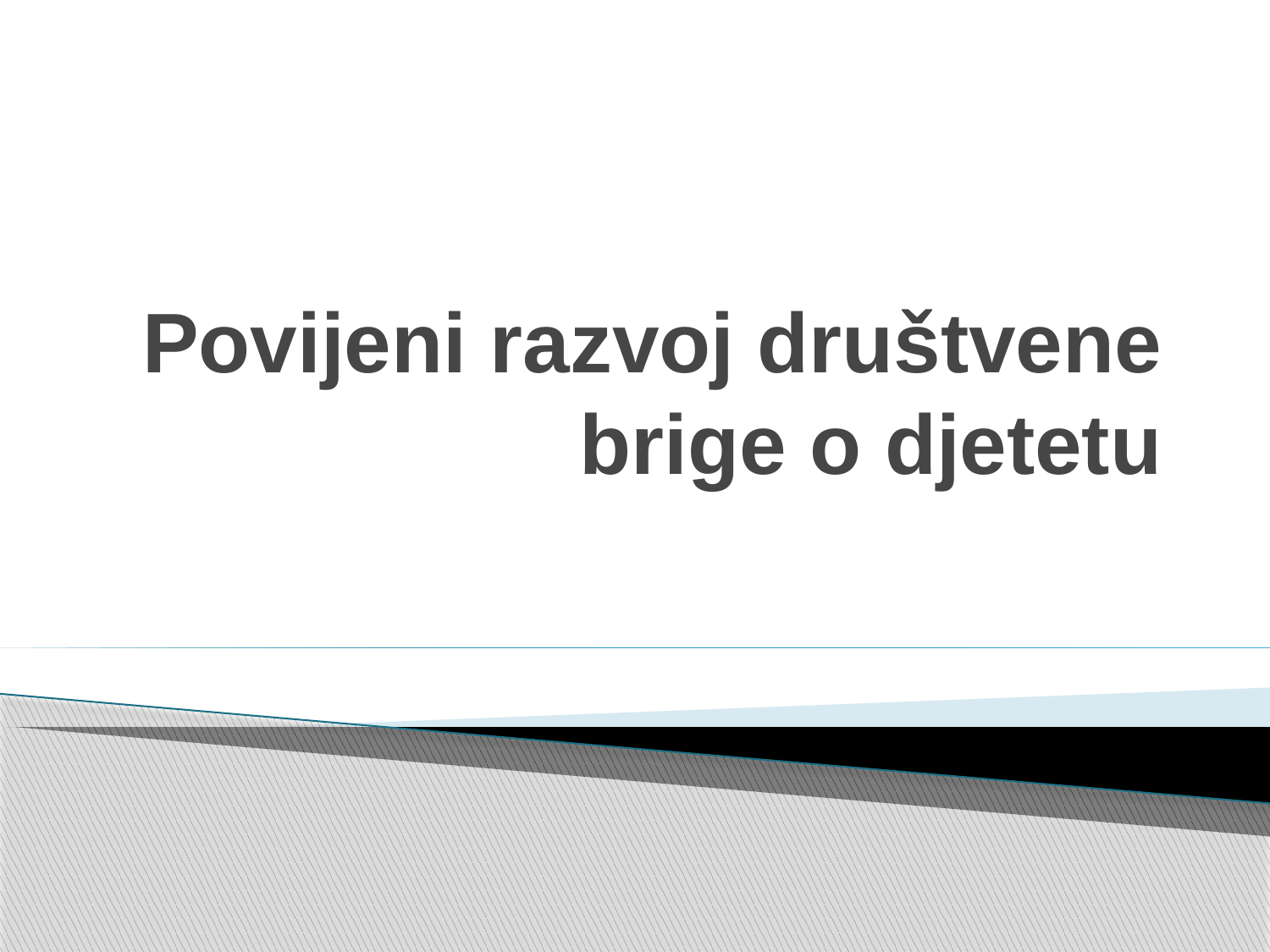

# Povijeni razvoj društvene brige o djetetu